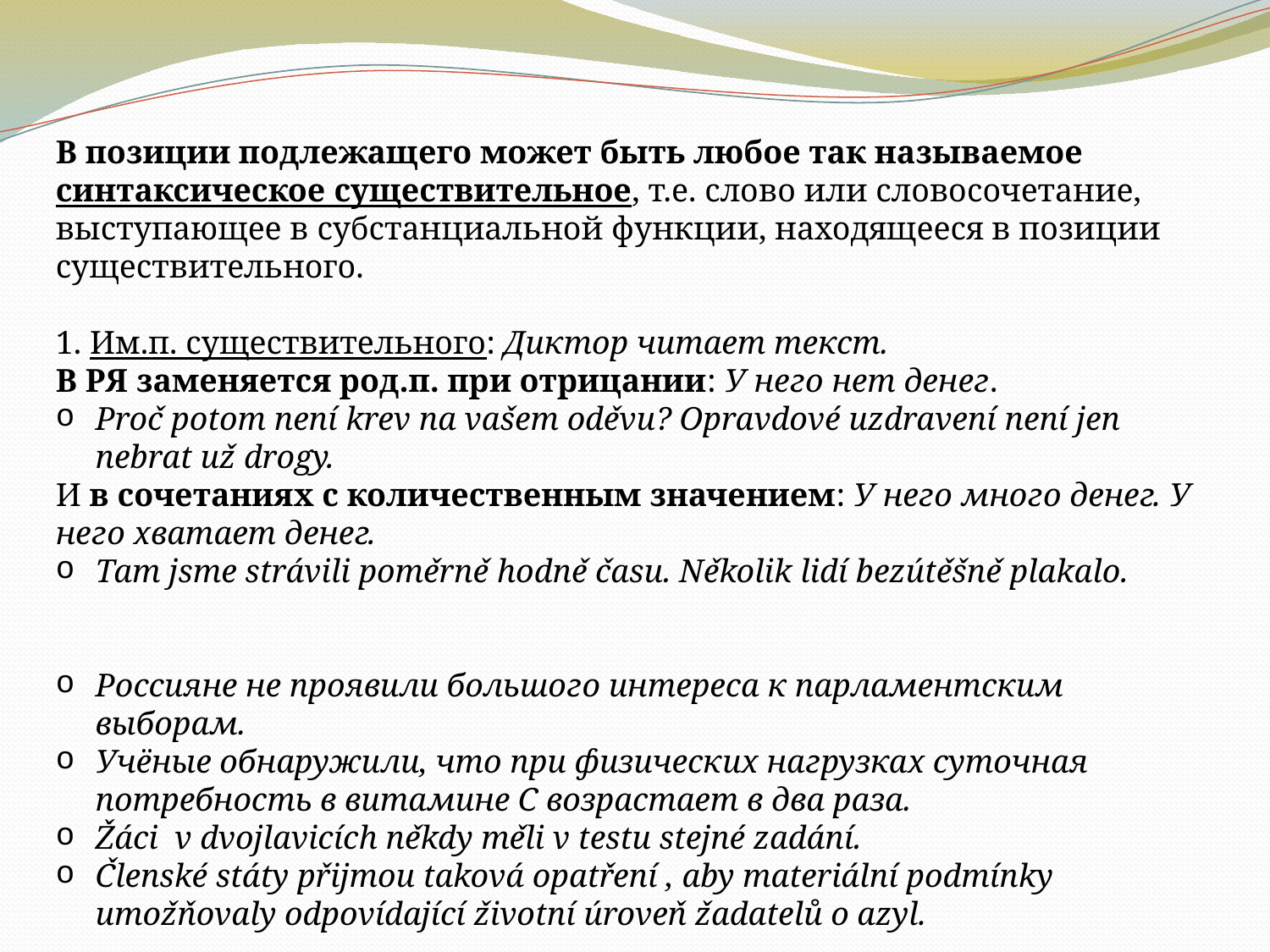

В позиции подлежащего может быть любое так называемое синтаксическое существительное, т.е. слово или словосочетание, выступающее в субстанциальной функции, находящееся в позиции существительного.

1. Им.п. существительного: Диктор читает текст.
В РЯ заменяется род.п. при отрицании: У него нет денег.
Proč potom není krev na vašem oděvu? Opravdové uzdravení není jen nebrat už drogy.
И в сочетаниях с количественным значением: У него много денег. У него хватает денег.
Tam jsme strávili poměrně hodně času. Několik lidí bezútěšně plakalo.

Россияне не проявили большого интереса к парламентским выборам.
Учёные обнаружили, что при физических нагрузках суточная потребность в витамине С возрастает в два раза.
Žáci  v dvojlavicích někdy měli v testu stejné zadání.
Členské státy přijmou taková opatření , aby materiální podmínky umožňovaly odpovídající životní úroveň žadatelů o azyl.